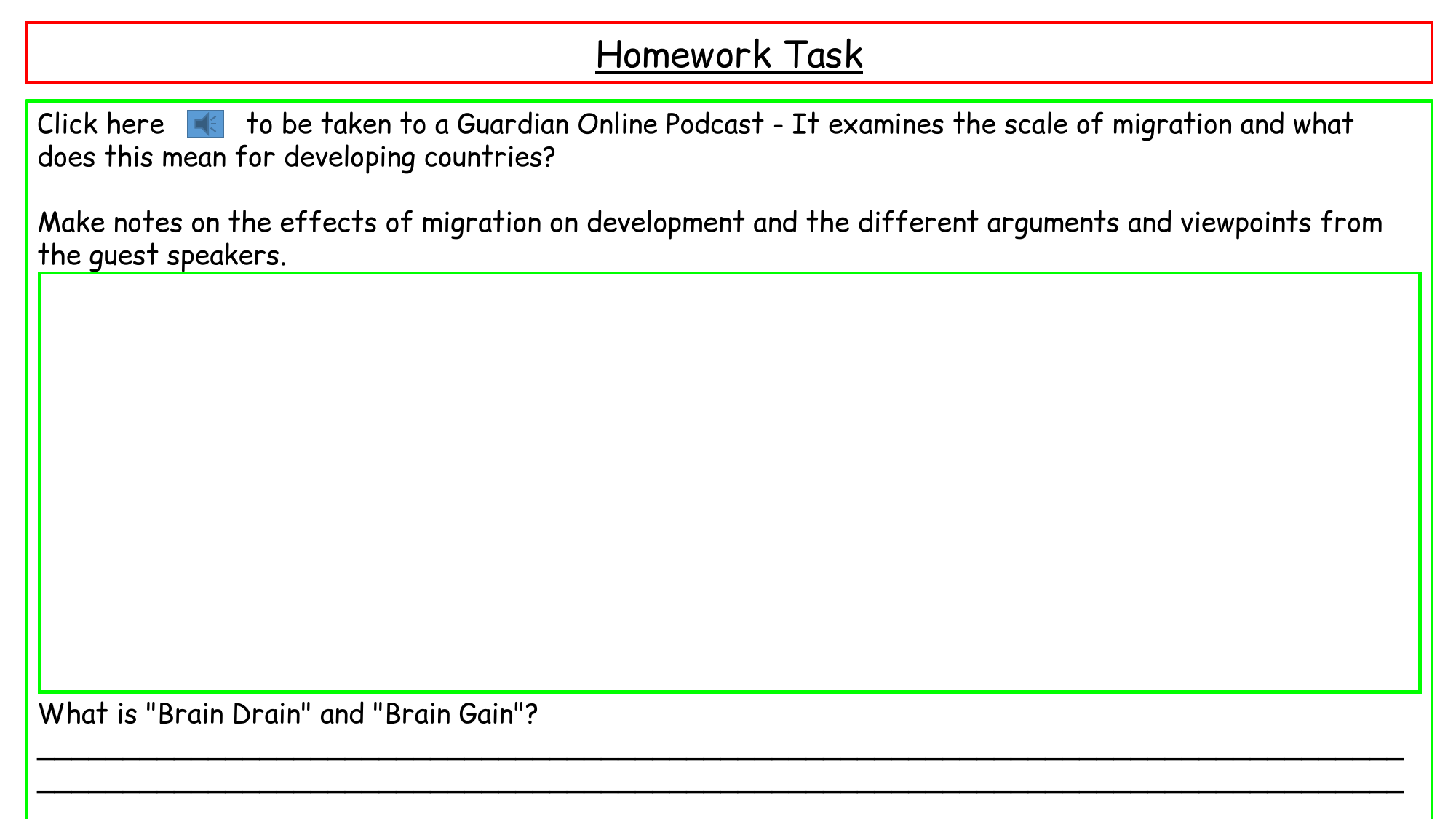

Homework Task
Click here          to be taken to a Guardian Online Podcast - It examines the scale of migration and what does this mean for developing countries?

Make notes on the effects of migration on development and the different arguments and viewpoints from the guest speakers.

What is "Brain Drain" and "Brain Gain"?
__________________________________________________________________________________________________________________________________________________________________